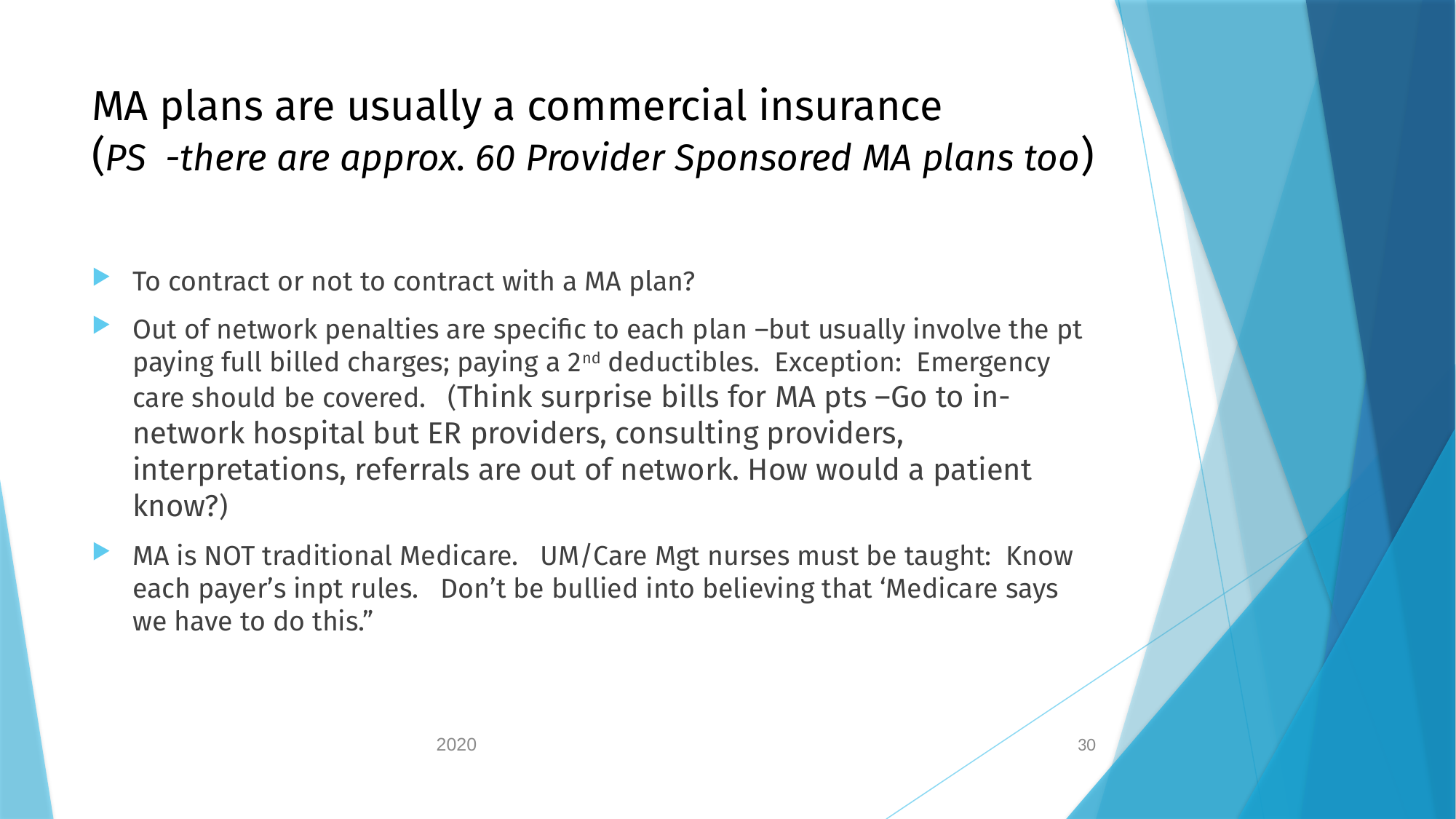

# MA plans are usually a commercial insurance (PS  -there are approx. 60 Provider Sponsored MA plans too)
To contract or not to contract with a MA plan?
Out of network penalties are specific to each plan –but usually involve the pt paying full billed charges; paying a 2nd deductibles.  Exception:  Emergency care should be covered.   (Think surprise bills for MA pts –Go to in-network hospital but ER providers, consulting providers, interpretations, referrals are out of network. How would a patient know?)
MA is NOT traditional Medicare.   UM/Care Mgt nurses must be taught:  Know each payer’s inpt rules.   Don’t be bullied into believing that ‘Medicare says we have to do this.”
2020
30